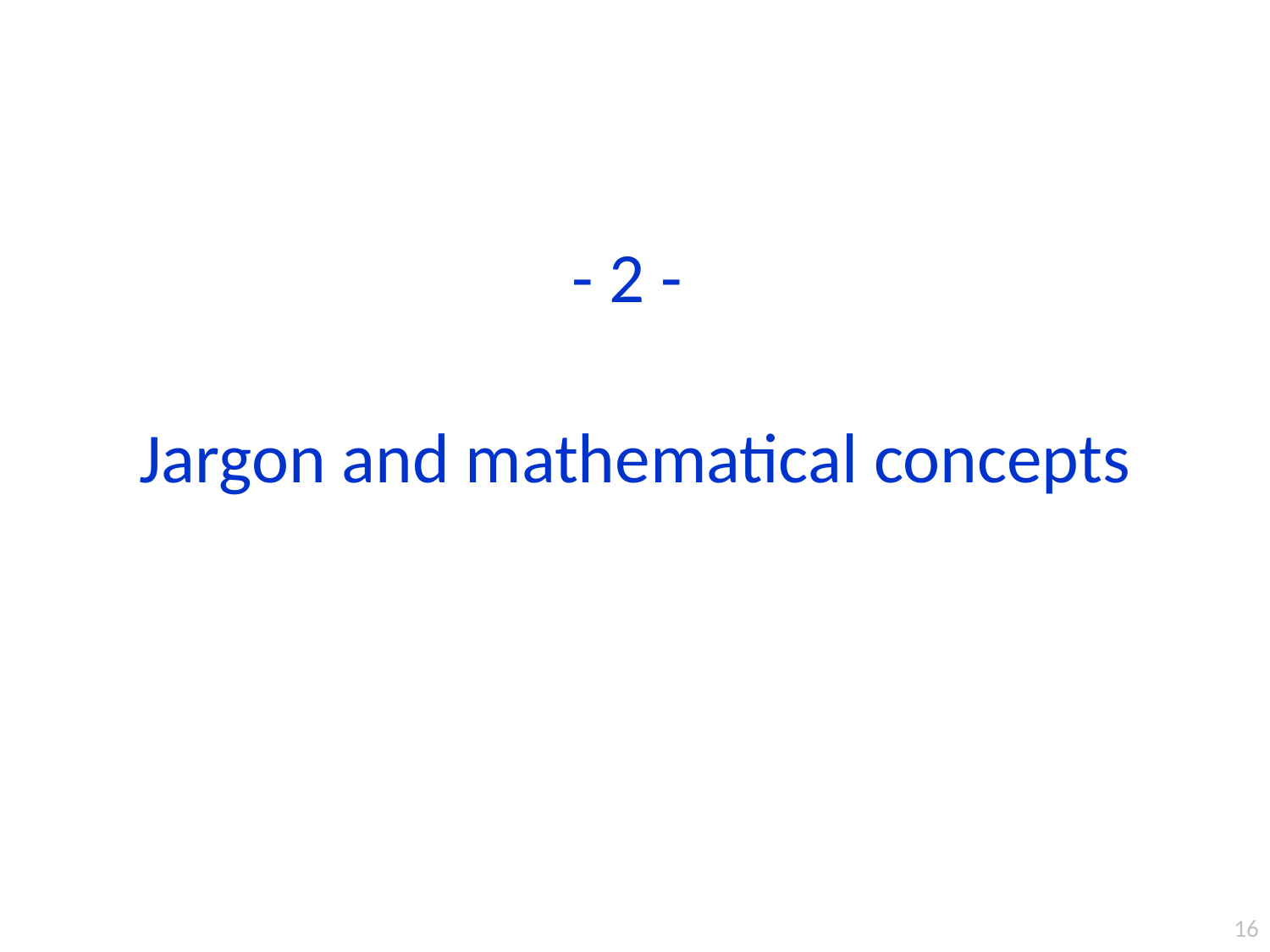

- 2 -

Jargon and mathematical concepts
16